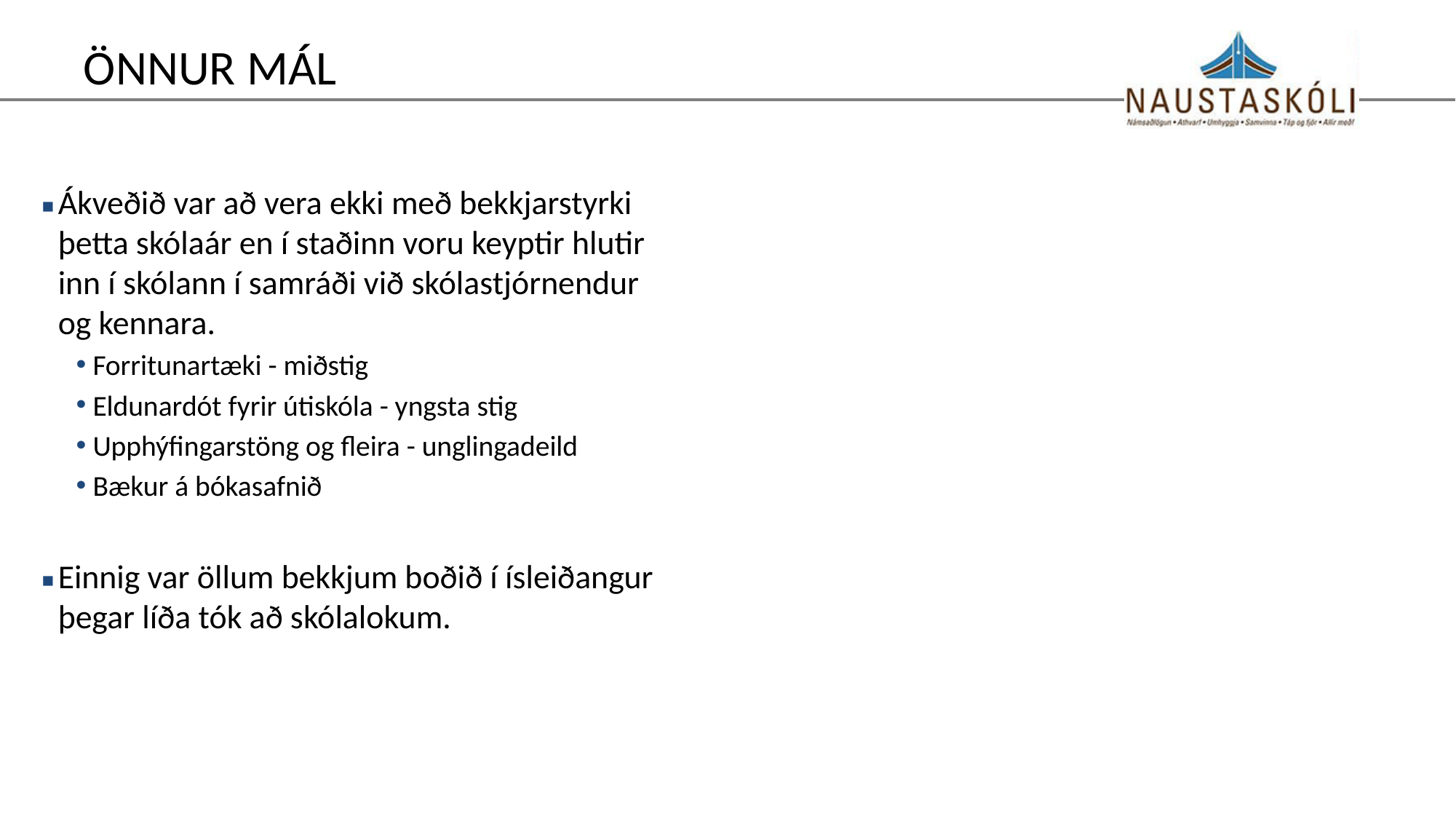

# Önnur mál

Ákveðið var að vera ekki með bekkjarstyrki þetta skólaár en í staðinn voru keyptir hlutir inn í skólann í samráði við skólastjórnendur og kennara.
Forritunartæki - miðstig
Eldunardót fyrir útiskóla - yngsta stig
Upphýfingarstöng og fleira - unglingadeild
Bækur á bókasafnið

Einnig var öllum bekkjum boðið í ísleiðangur þegar líða tók að skólalokum.